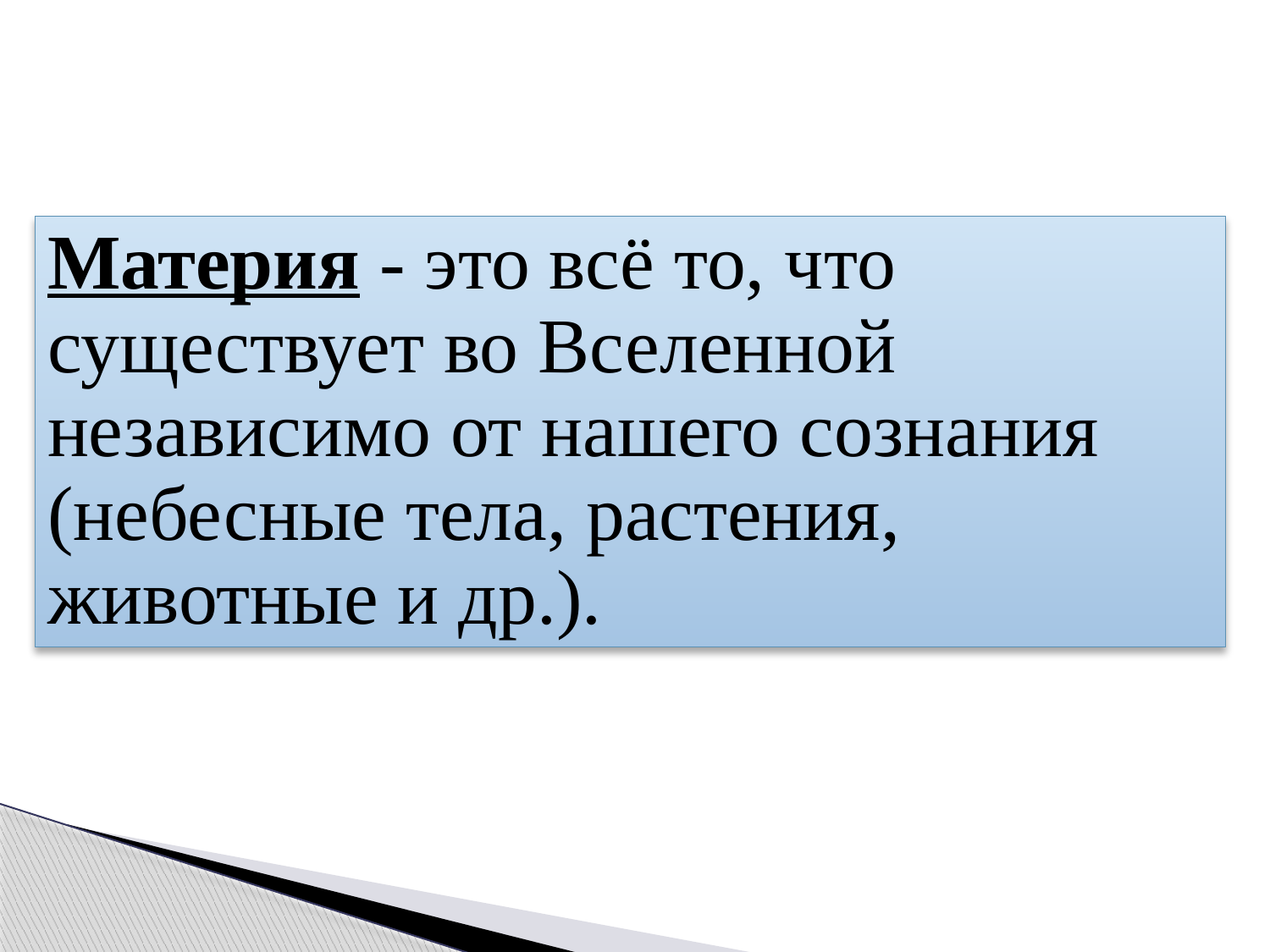

Материя - это всё то, что существует во Вселенной независимо от нашего сознания (небесные тела, растения, животные и др.).